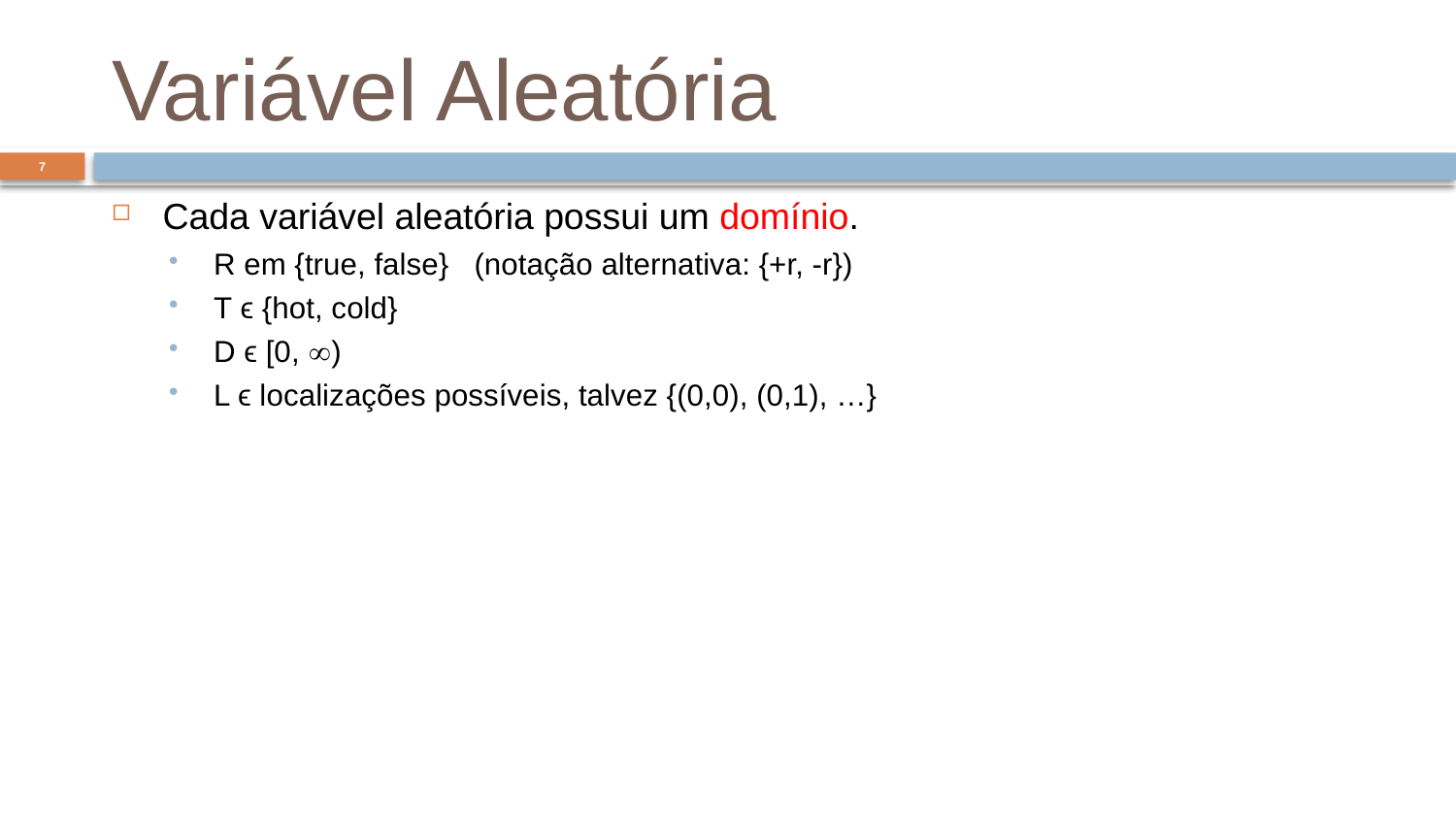

# Variável Aleatória
7
Cada variável aleatória possui um domínio.
R em {true, false}   (notação alternativa: {+r, -r})
T ϵ {hot, cold}
D ϵ [0, ∞)
L ϵ localizações possíveis, talvez {(0,0), (0,1), …}